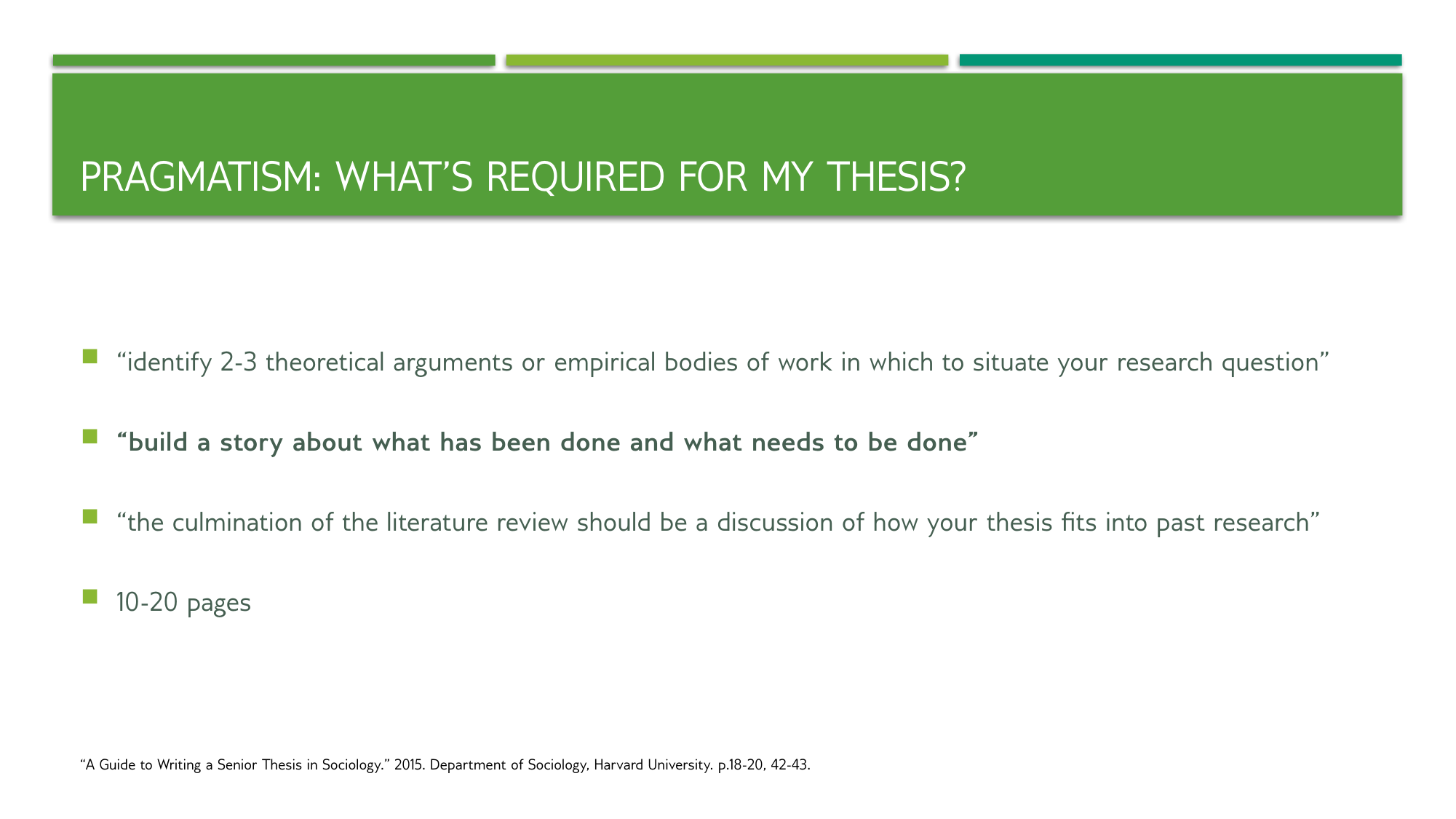

# pragmatism: what’s required for my thesis?
“identify 2-3 theoretical arguments or empirical bodies of work in which to situate your research question”
“build a story about what has been done and what needs to be done”
“the culmination of the literature review should be a discussion of how your thesis fits into past research”
10-20 pages
“A Guide to Writing a Senior Thesis in Sociology.” 2015. Department of Sociology, Harvard University. p.18-20, 42-43.